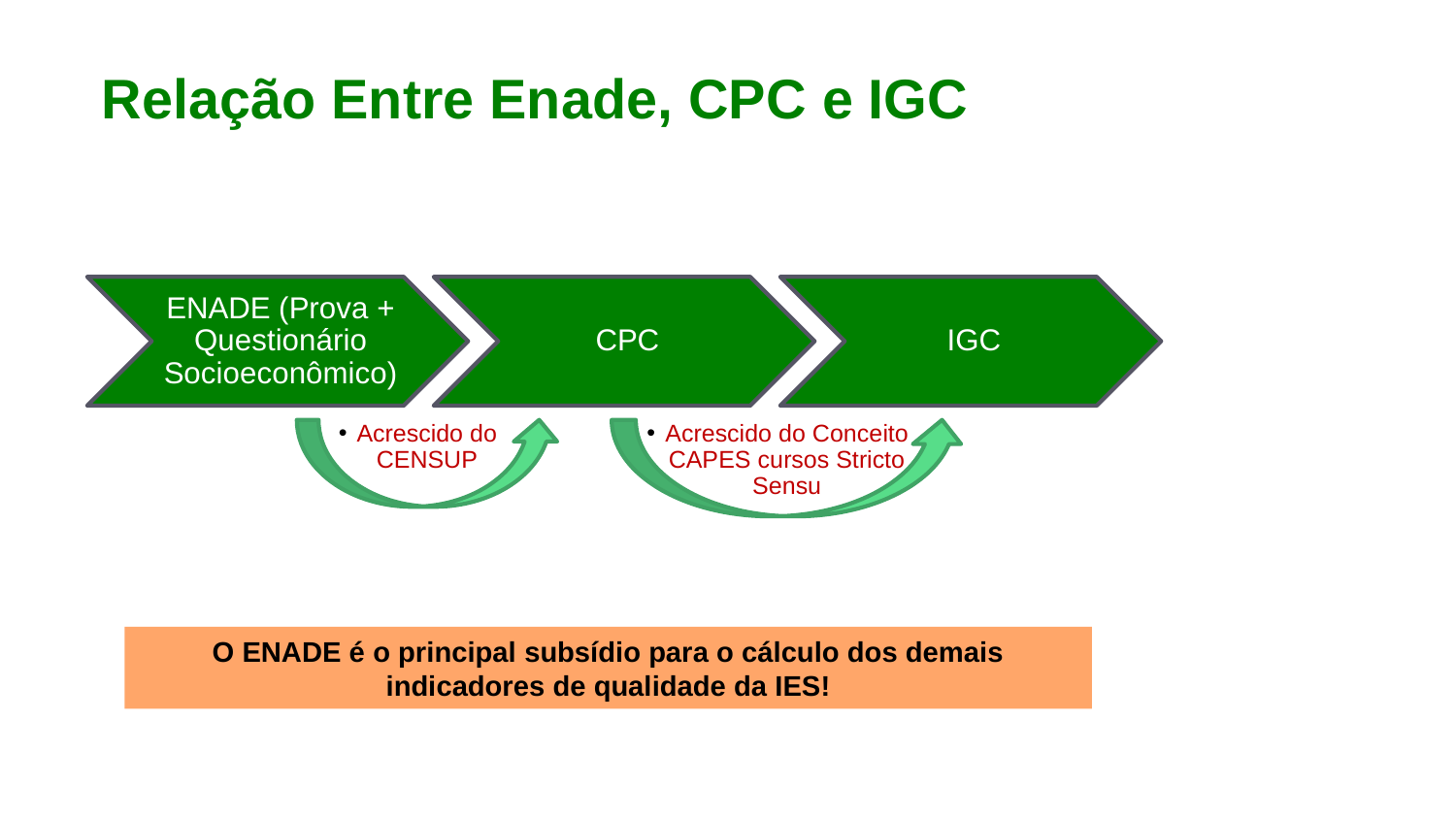

# Relação Entre Enade, CPC e IGC
ENADE (Prova + Questionário Socioeconômico)
Acrescido do CENSUP
CPC
Acrescido do Conceito CAPES cursos Stricto Sensu
IGC

O ENADE é o principal subsídio para o cálculo dos demais indicadores de qualidade da IES!